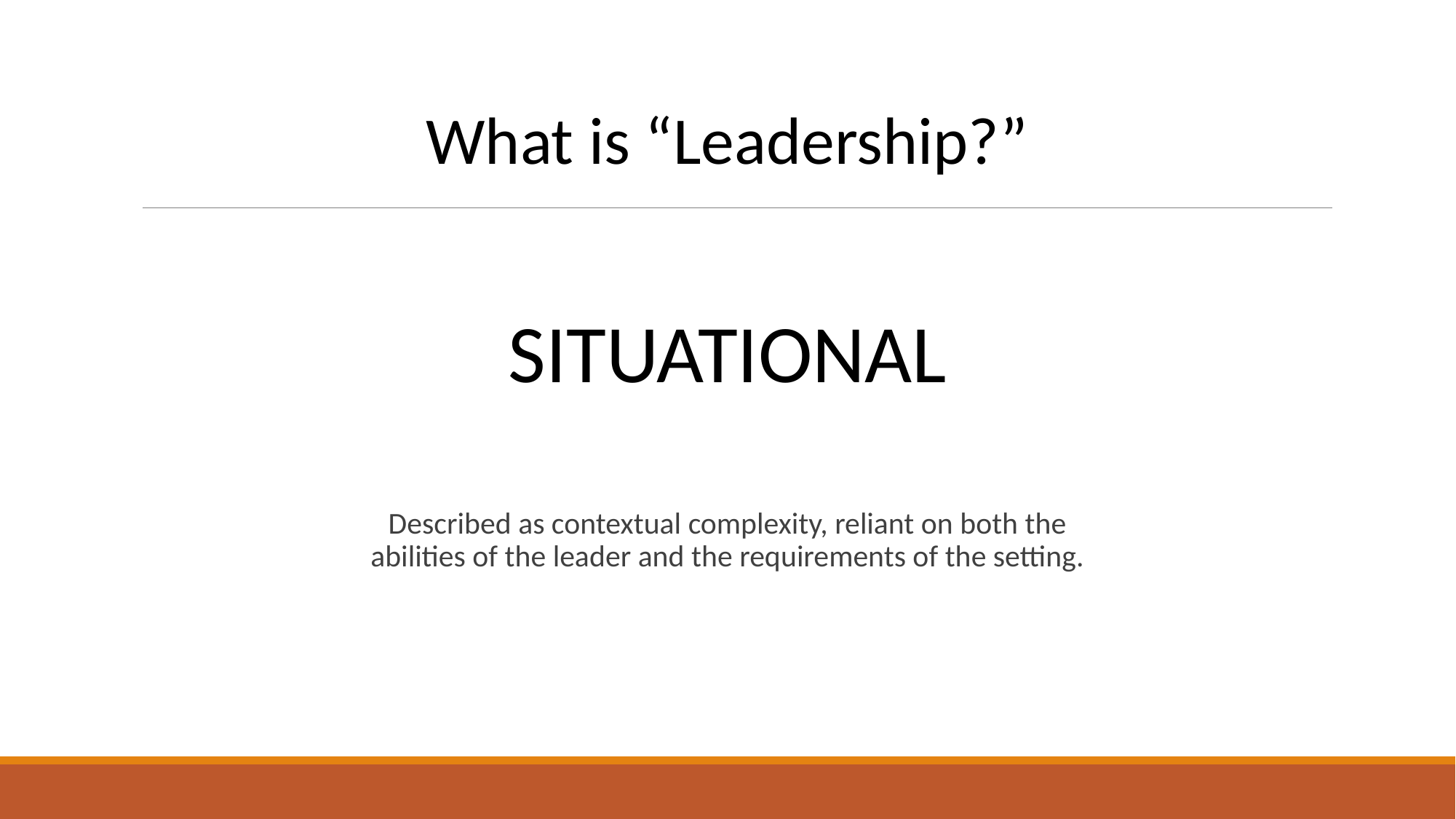

What is “Leadership?”
SITUATIONAL
Described as contextual complexity, reliant on both the abilities of the leader and the requirements of the setting.